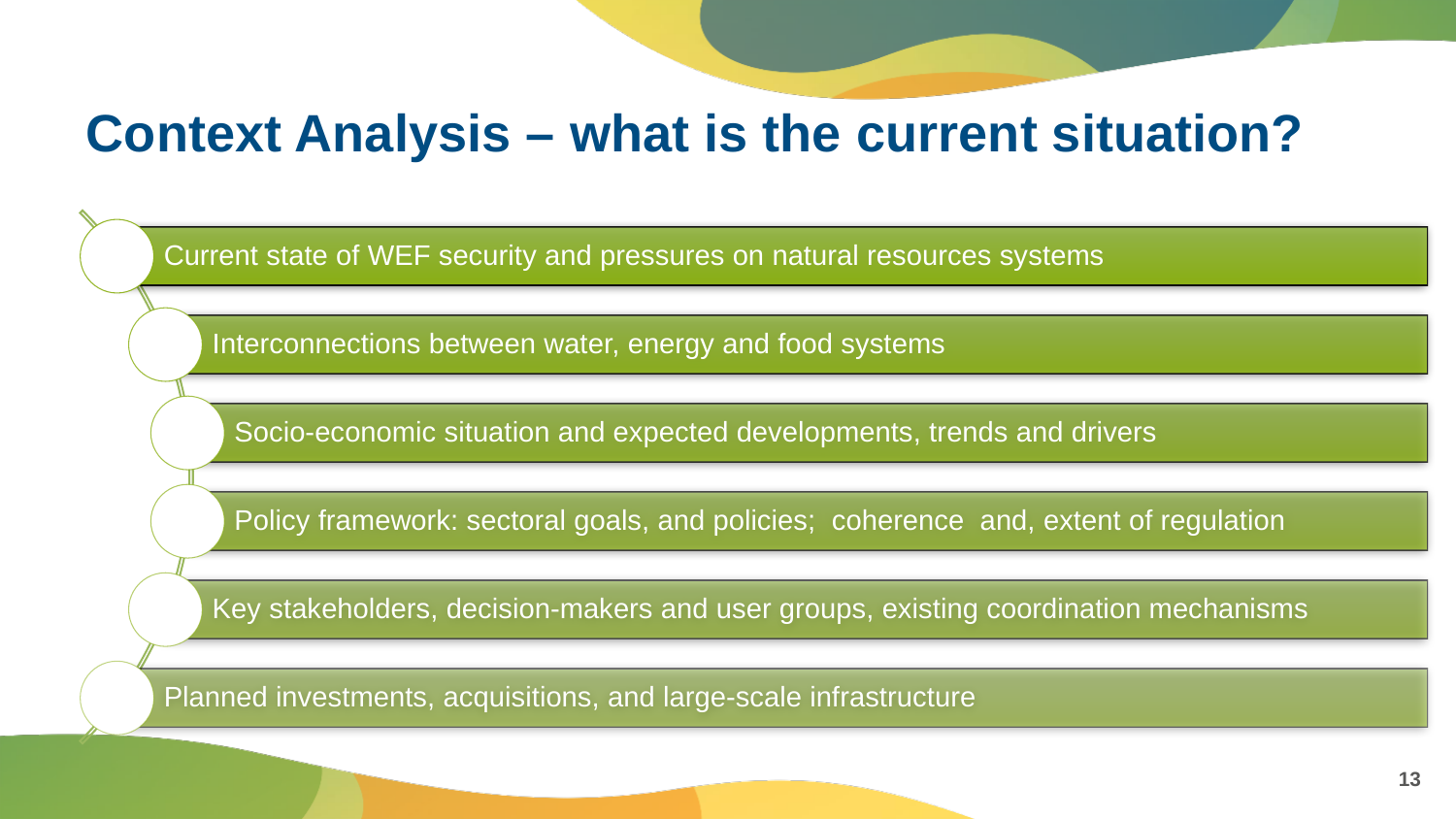

# Context Analysis – what is the current situation?
Current state of WEF security and pressures on natural resources systems
Interconnections between water, energy and food systems
Socio-economic situation and expected developments, trends and drivers
Policy framework: sectoral goals, and policies;  coherence  and, extent of regulation
Key stakeholders, decision-makers and user groups, existing coordination mechanisms
Planned investments, acquisitions, and large-scale infrastructure
13